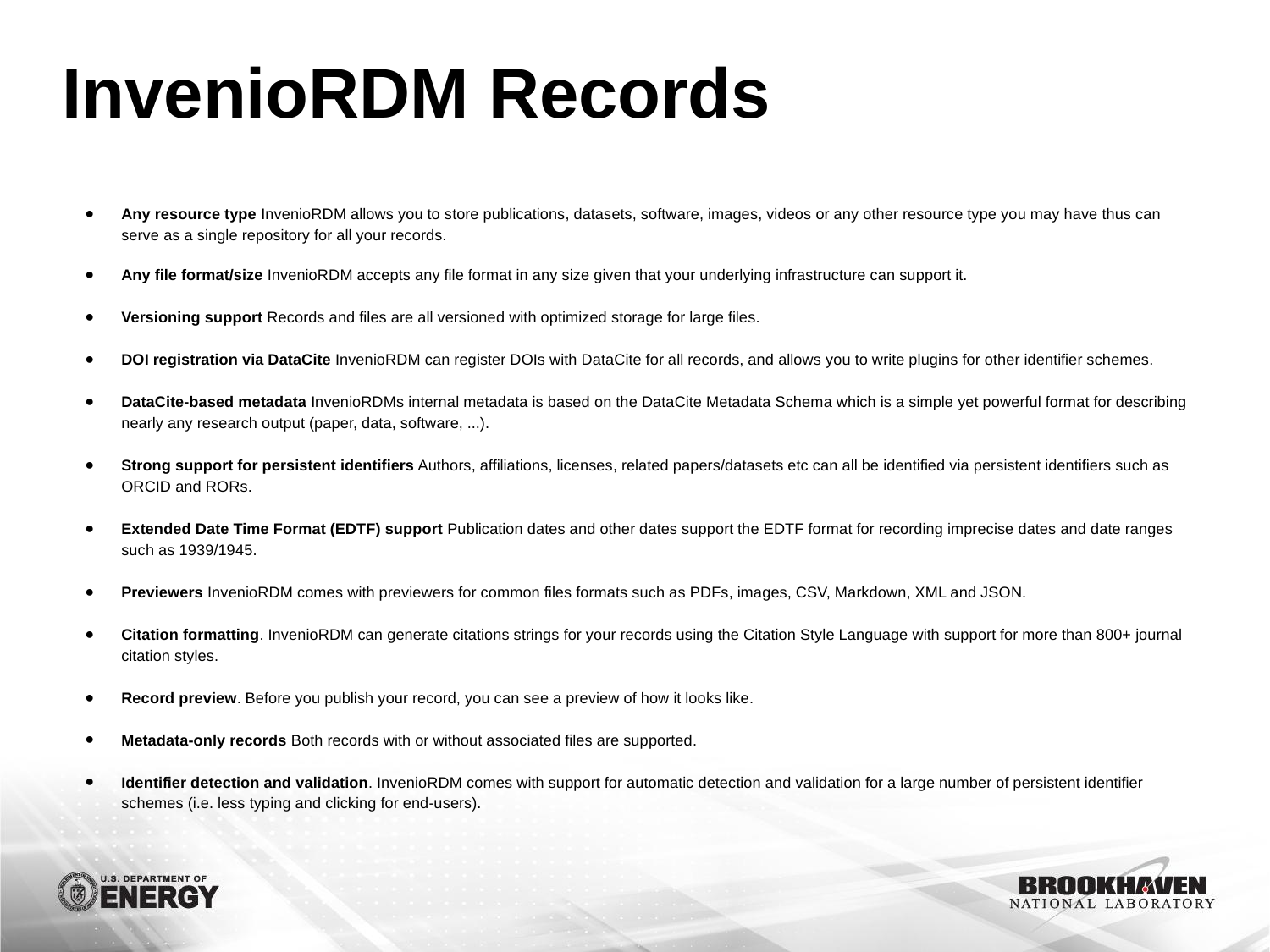

# InvenioRDM Records
Any resource type InvenioRDM allows you to store publications, datasets, software, images, videos or any other resource type you may have thus can serve as a single repository for all your records.
Any file format/size InvenioRDM accepts any file format in any size given that your underlying infrastructure can support it.
Versioning support Records and files are all versioned with optimized storage for large files.
DOI registration via DataCite InvenioRDM can register DOIs with DataCite for all records, and allows you to write plugins for other identifier schemes.
DataCite-based metadata InvenioRDMs internal metadata is based on the DataCite Metadata Schema which is a simple yet powerful format for describing nearly any research output (paper, data, software, ...).
Strong support for persistent identifiers Authors, affiliations, licenses, related papers/datasets etc can all be identified via persistent identifiers such as ORCID and RORs.
Extended Date Time Format (EDTF) support Publication dates and other dates support the EDTF format for recording imprecise dates and date ranges such as 1939/1945.
Previewers InvenioRDM comes with previewers for common files formats such as PDFs, images, CSV, Markdown, XML and JSON.
Citation formatting. InvenioRDM can generate citations strings for your records using the Citation Style Language with support for more than 800+ journal citation styles.
Record preview. Before you publish your record, you can see a preview of how it looks like.
Metadata-only records Both records with or without associated files are supported.
Identifier detection and validation. InvenioRDM comes with support for automatic detection and validation for a large number of persistent identifier schemes (i.e. less typing and clicking for end-users).